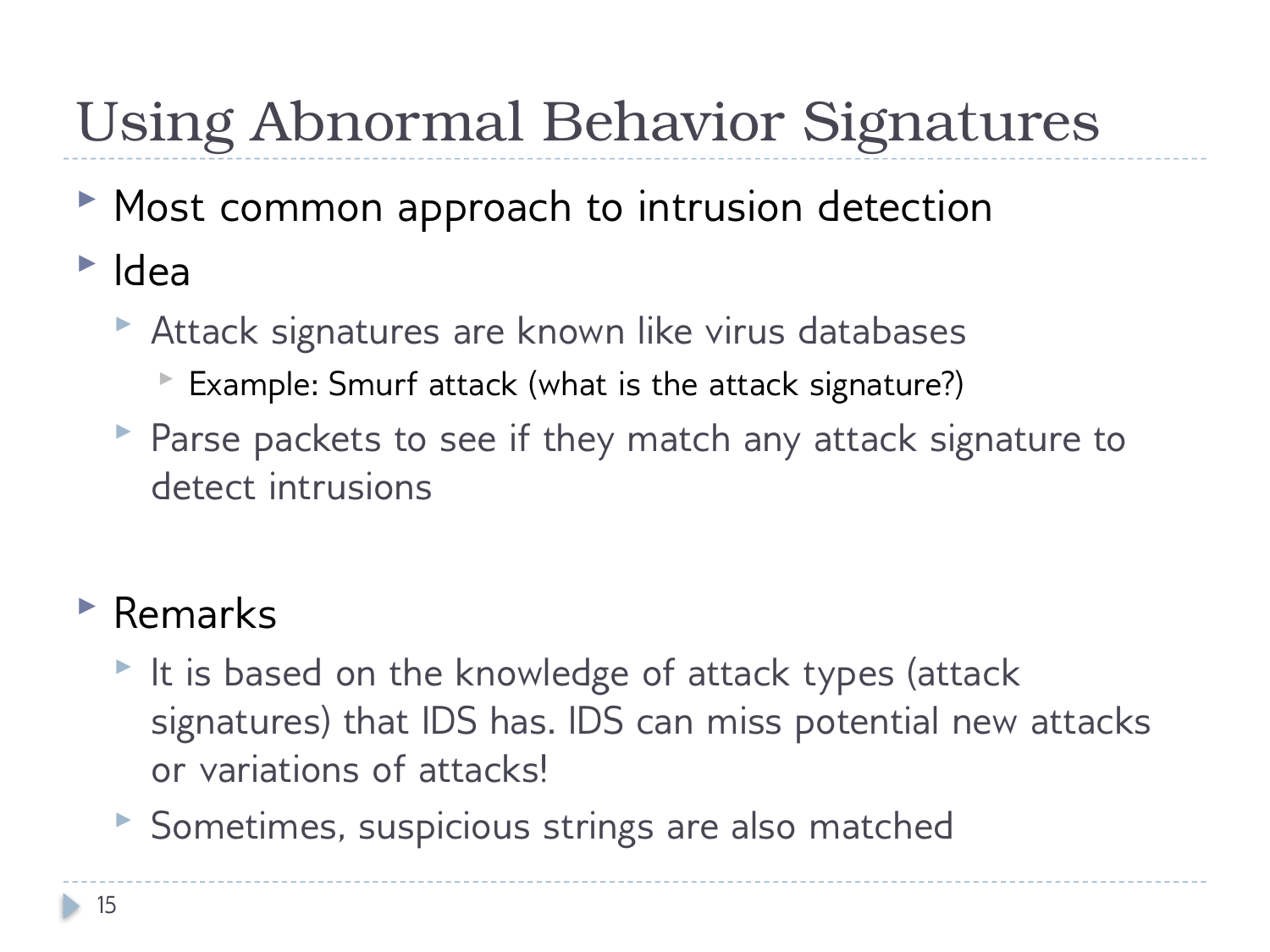

# Using Abnormal Behavior Signatures
Most common approach to intrusion detection
Idea
Attack signatures are known like virus databases
Example: Smurf attack (what is the attack signature?)
Parse packets to see if they match any attack signature to detect intrusions

Remarks
It is based on the knowledge of attack types (attack signatures) that IDS has. IDS can miss potential new attacks or variations of attacks!
Sometimes, suspicious strings are also matched

15